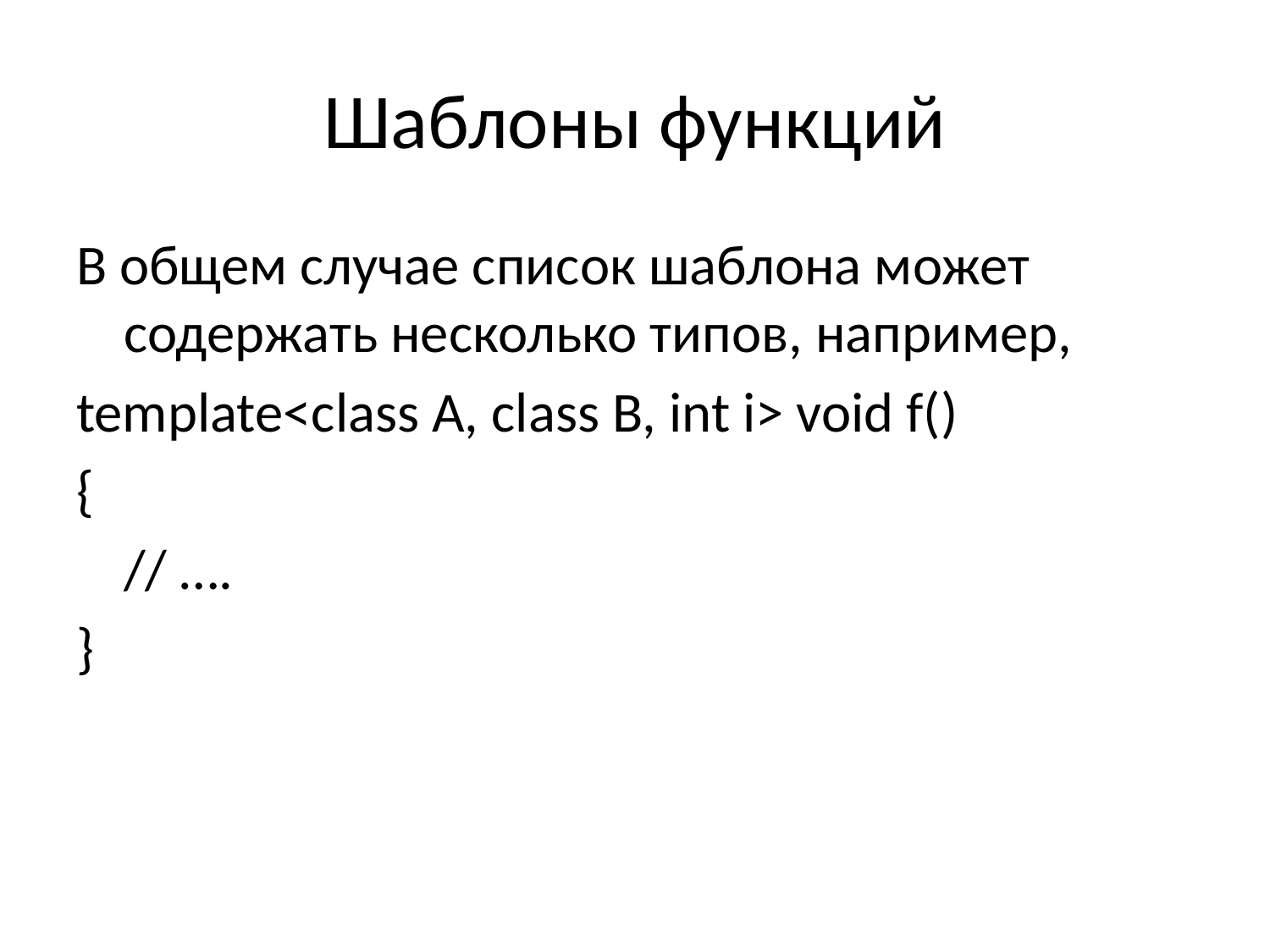

# Шаблоны функций
В общем случае список шаблона может содержать несколько типов, например,
template<class A, class B, int i> void f()
{
	// ….
}